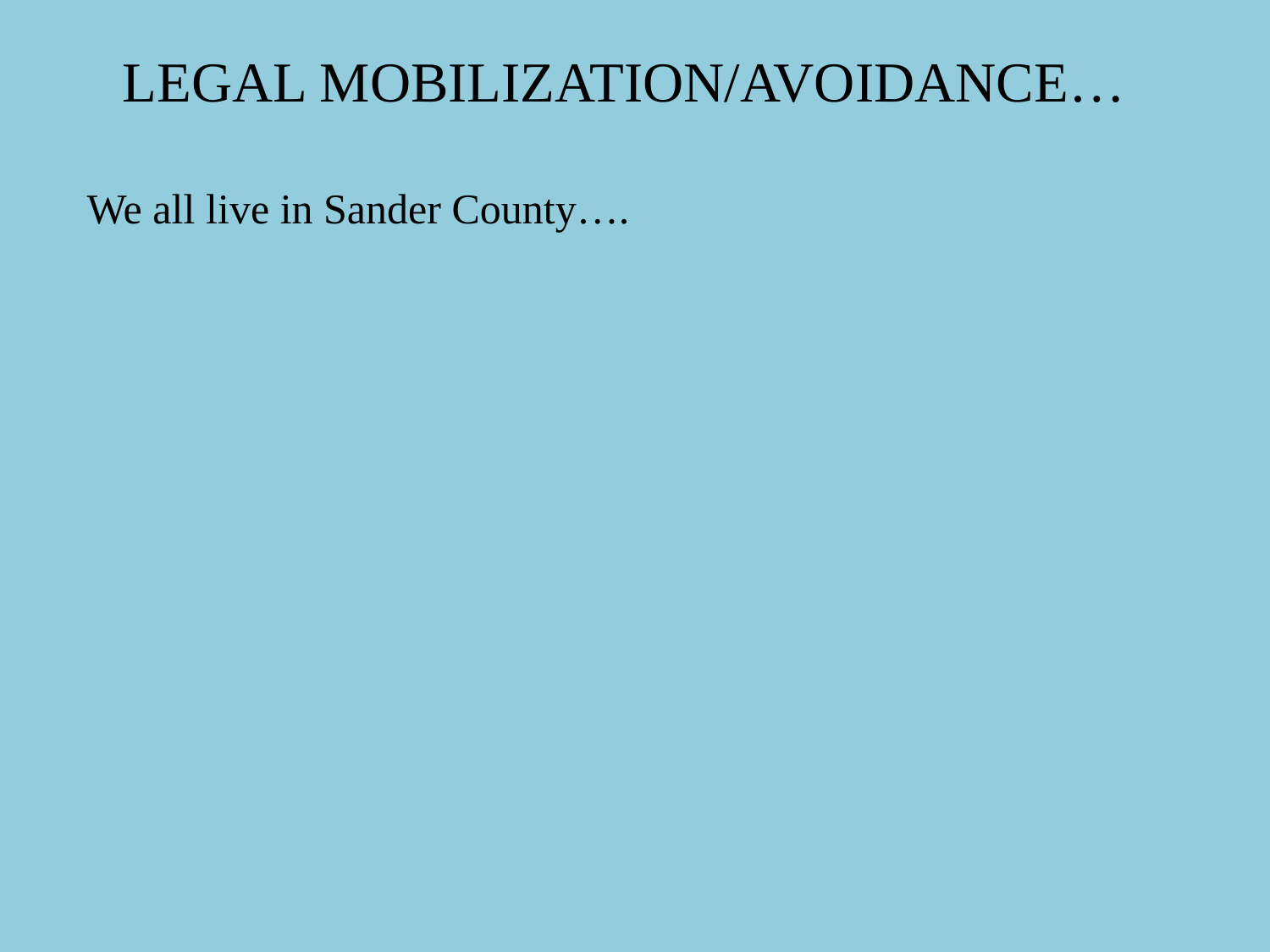

# LEGAL MOBILIZATION/AVOIDANCE…

We all live in Sander County….